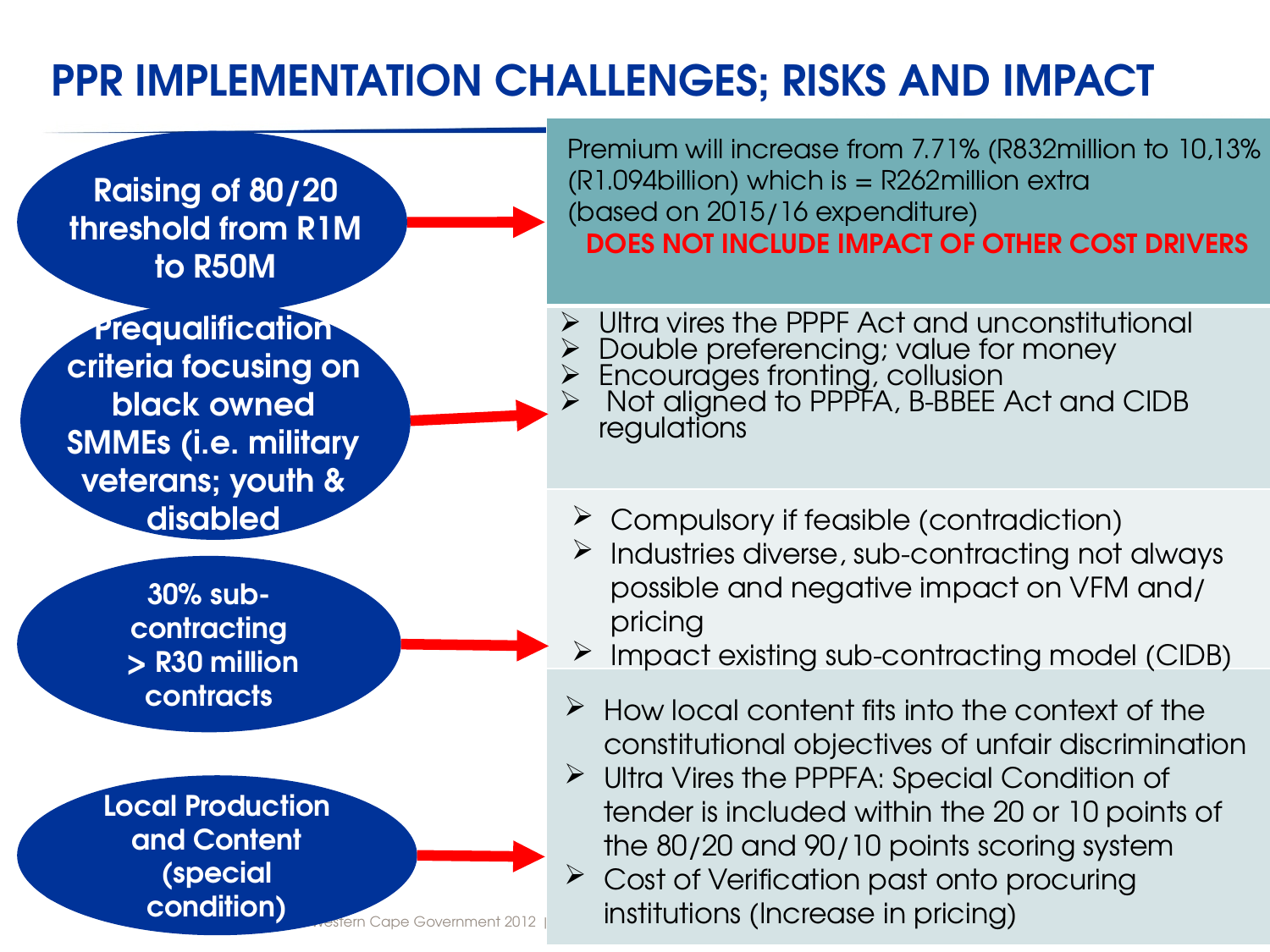

# PPR IMPLEMENTATION CHALLENGES; RISKS AND IMPACT
|  |
| --- |
| Ultra vires the PPPF Act and unconstitutional Double preferencing; value for money Encourages fronting, collusion Not aligned to PPPFA, B-BBEE Act and CIDB regulations |
|  |
|  |
Premium will increase from 7.71% (R832million to 10,13% (R1.094billion) which is = R262million extra
(based on 2015/16 expenditure)
DOES NOT INCLUDE IMPACT OF OTHER COST DRIVERS

Raising of 80/20 threshold from R1M to R50M
Raising of 80/20 threshold from R1M to R50M

Prequalification criteria focusing on black owned SMMEs (i.e. military veterans; youth & disabled
Prequalification criteria focusing on black SMMEs
Compulsory if feasible (contradiction)
Industries diverse, sub-contracting not always possible and negative impact on VFM and/ pricing
Impact existing sub-contracting model (CIDB)
30% sub-contracting
 > R30 million contracts
How local content fits into the context of the constitutional objectives of unfair discrimination
Ultra Vires the PPPFA: Special Condition of tender is included within the 20 or 10 points of the 80/20 and 90/10 points scoring system
Cost of Verification past onto procuring institutions (Increase in pricing)
Local Production and Content (special condition)
SCM Improvement
5